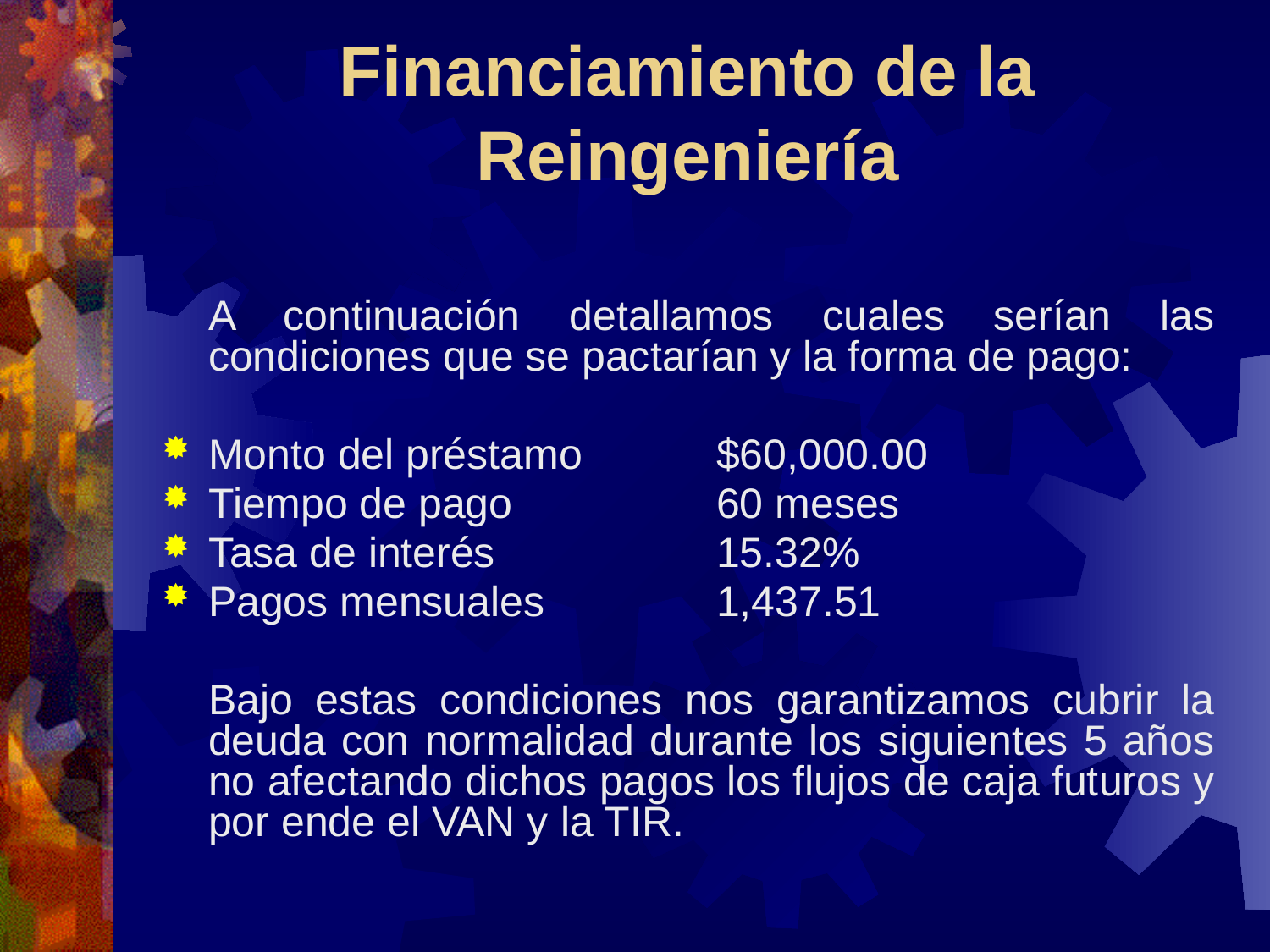

# Financiamiento de la Reingeniería

	A continuación detallamos cuales serían las condiciones que se pactarían y la forma de pago:

Monto del préstamo 	$60,000.00
Tiempo de pago		60 meses
Tasa de interés		15.32%
Pagos mensuales		1,437.51

	Bajo estas condiciones nos garantizamos cubrir la deuda con normalidad durante los siguientes 5 años no afectando dichos pagos los flujos de caja futuros y por ende el VAN y la TIR.